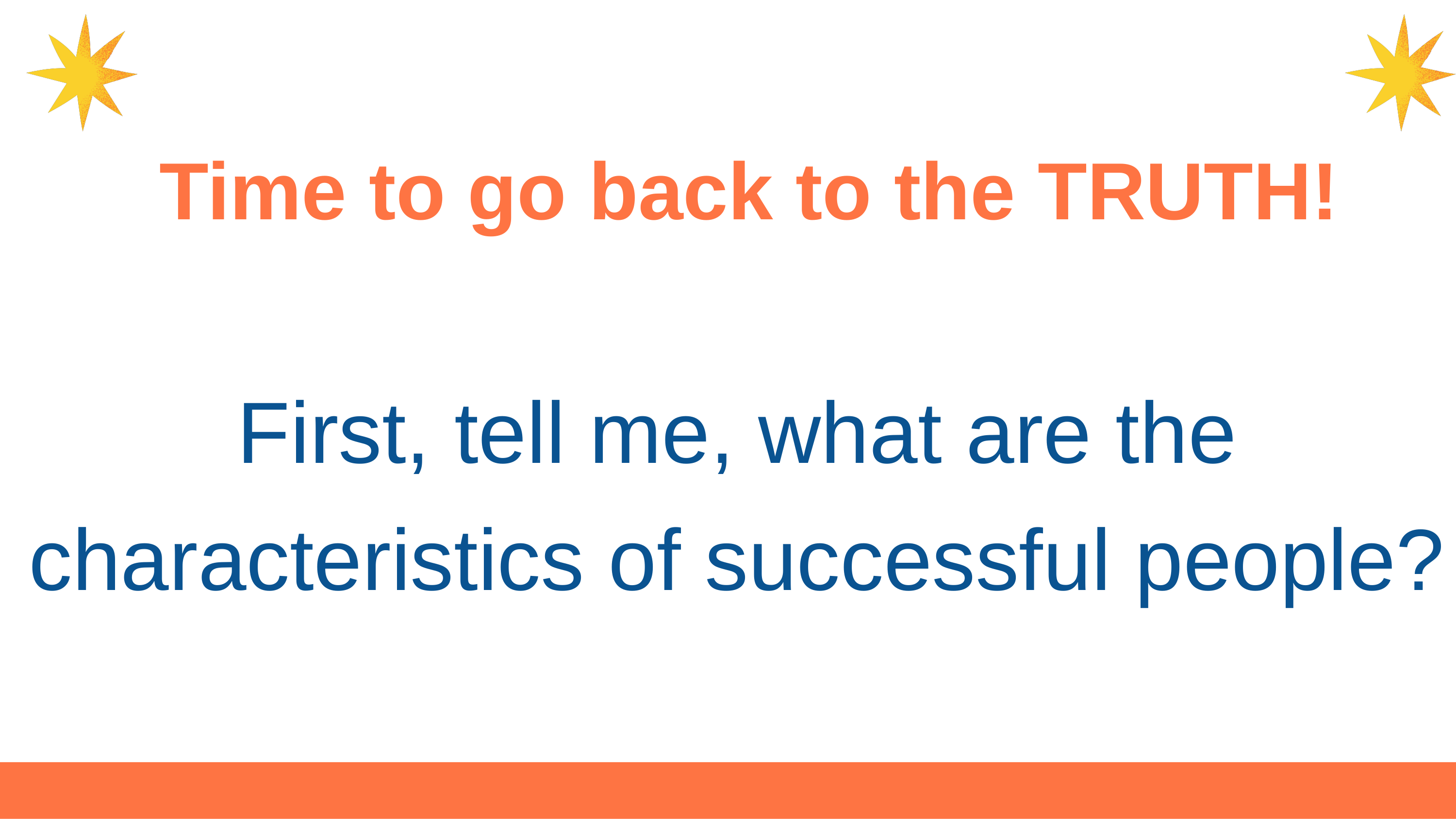

Time to go back to the TRUTH!

First, tell me, what are the
characteristics of successful people?